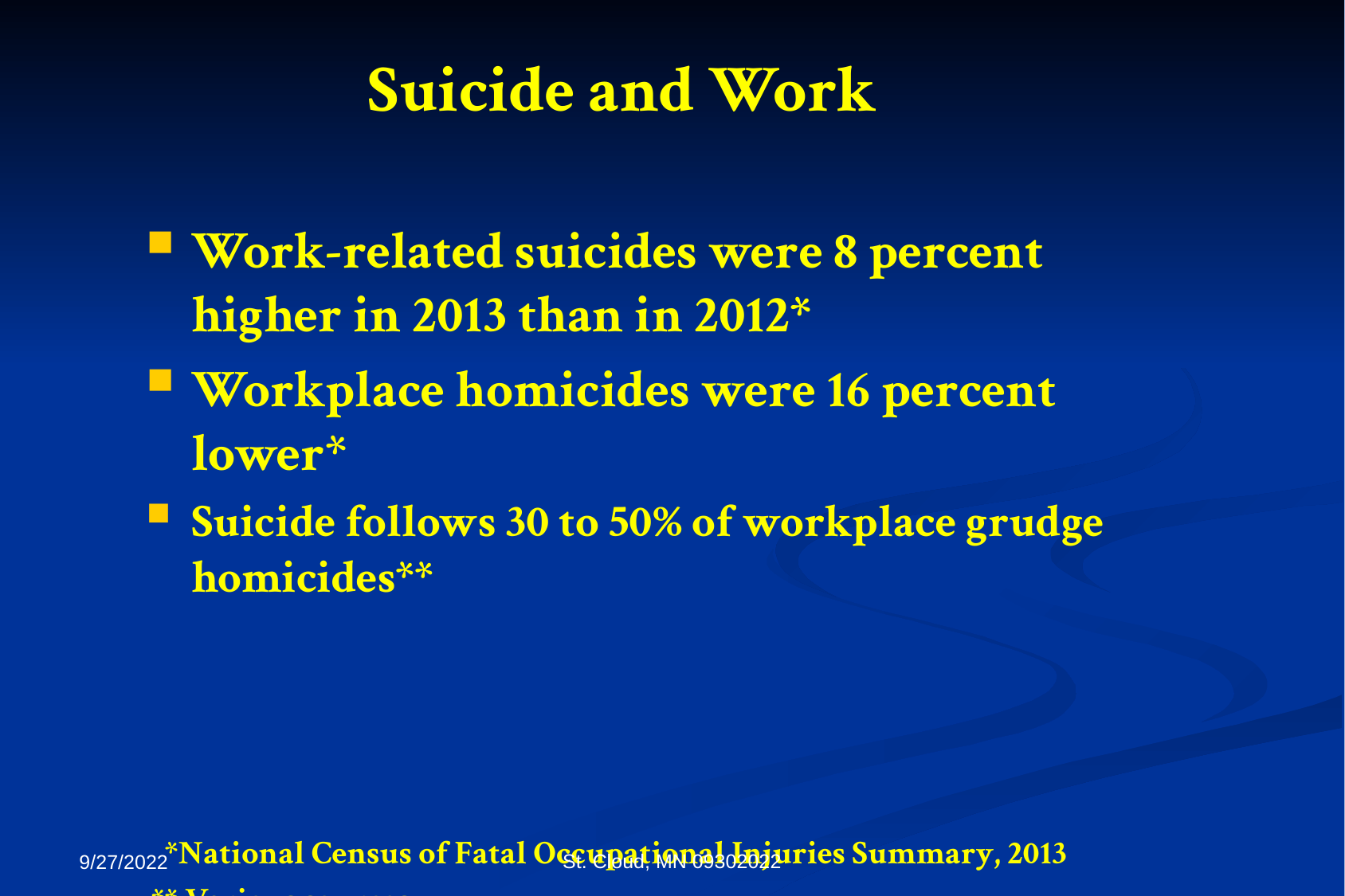

# Suicide and Work
Work-related suicides were 8 percent higher in 2013 than in 2012*
Workplace homicides were 16 percent lower*
Suicide follows 30 to 50% of workplace grudge homicides**

  *National Census of Fatal Occupational Injuries Summary, 2013
** Various sources
St. Cloud, MN 09302022
9/27/2022